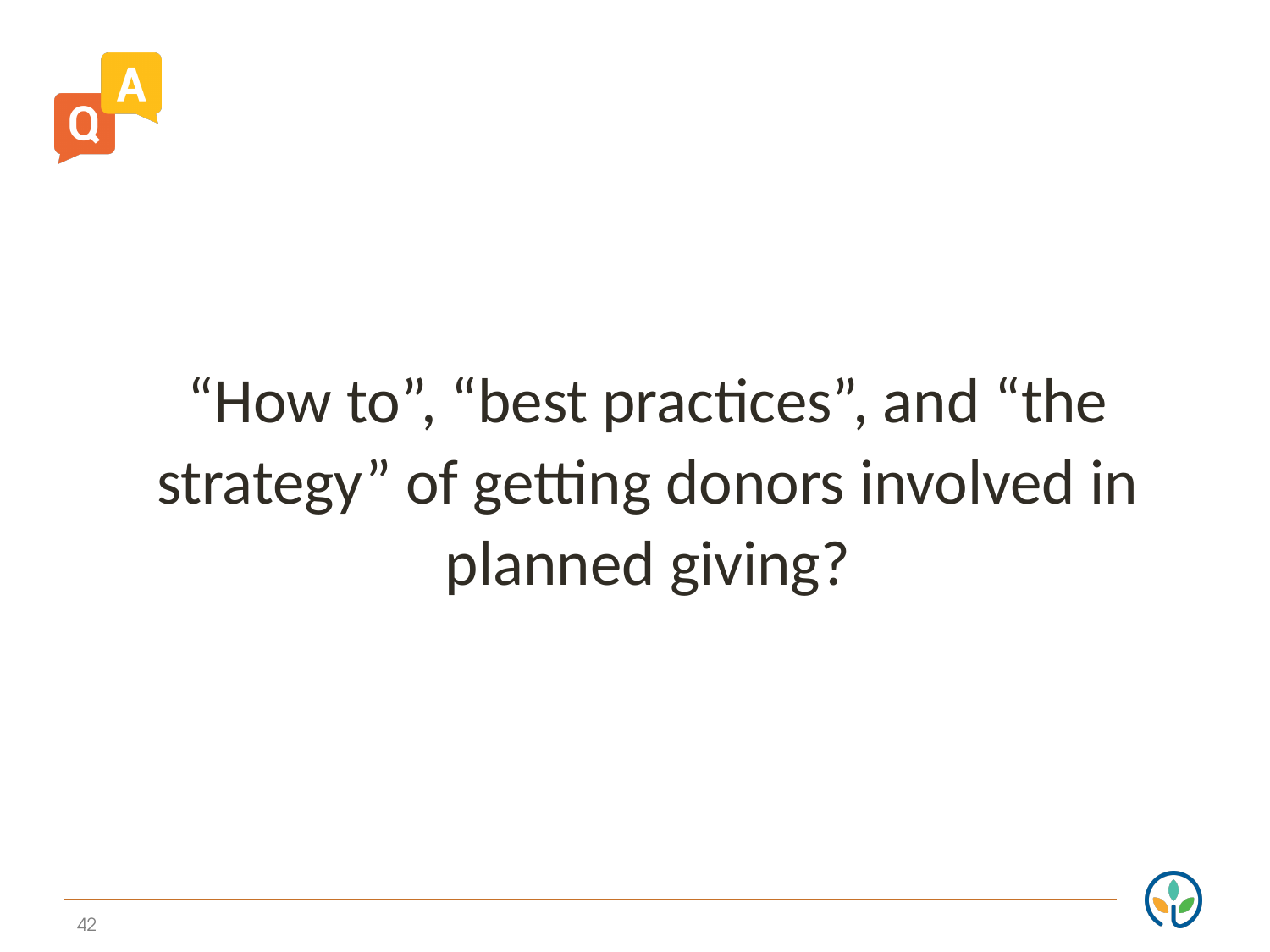

“How to”, “best practices”, and “the strategy” of getting donors involved in planned giving?
42